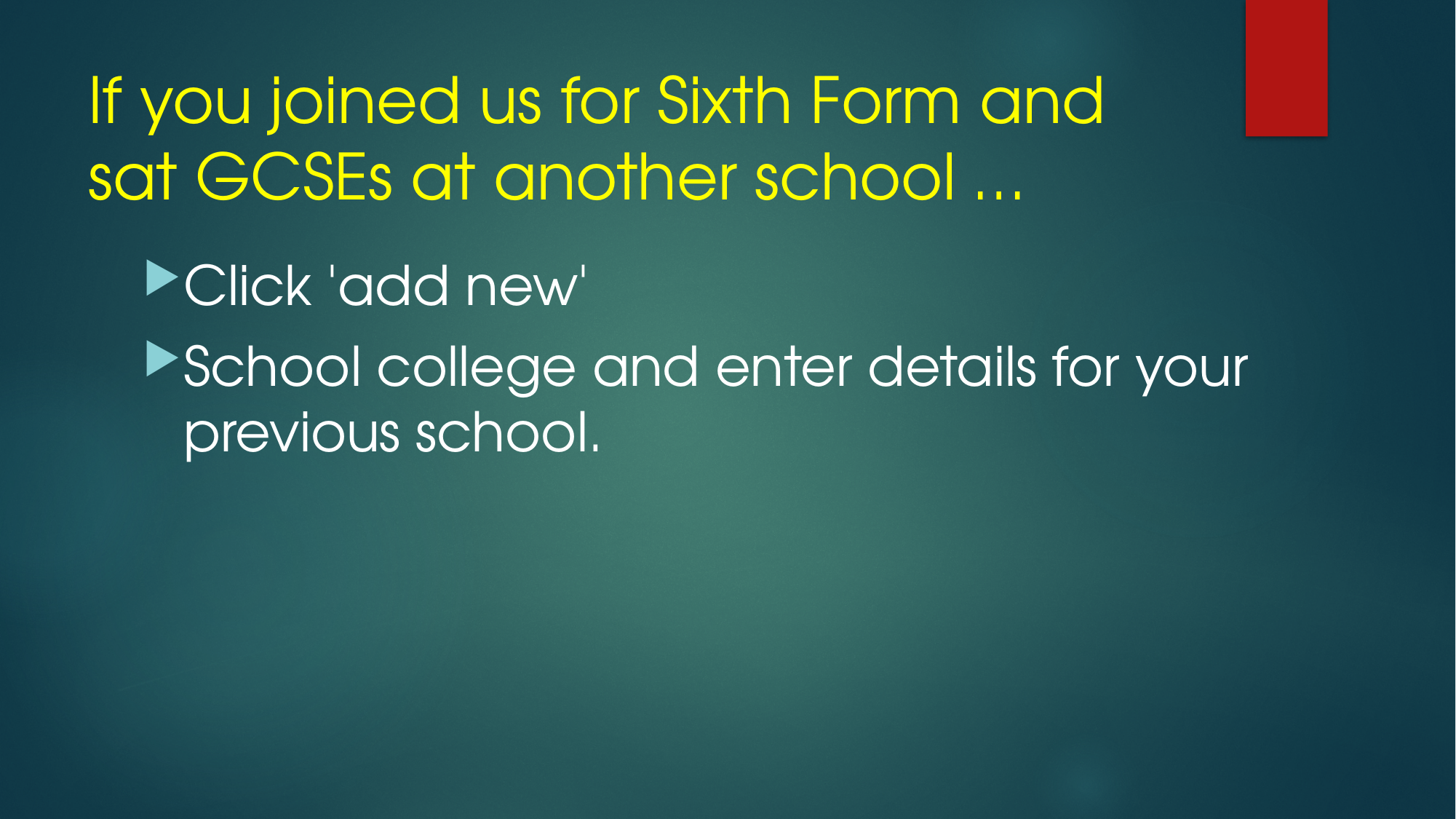

# If you joined us for Sixth Form and sat GCSEs at another school …
Click 'add new'
School college and enter details for your previous school.